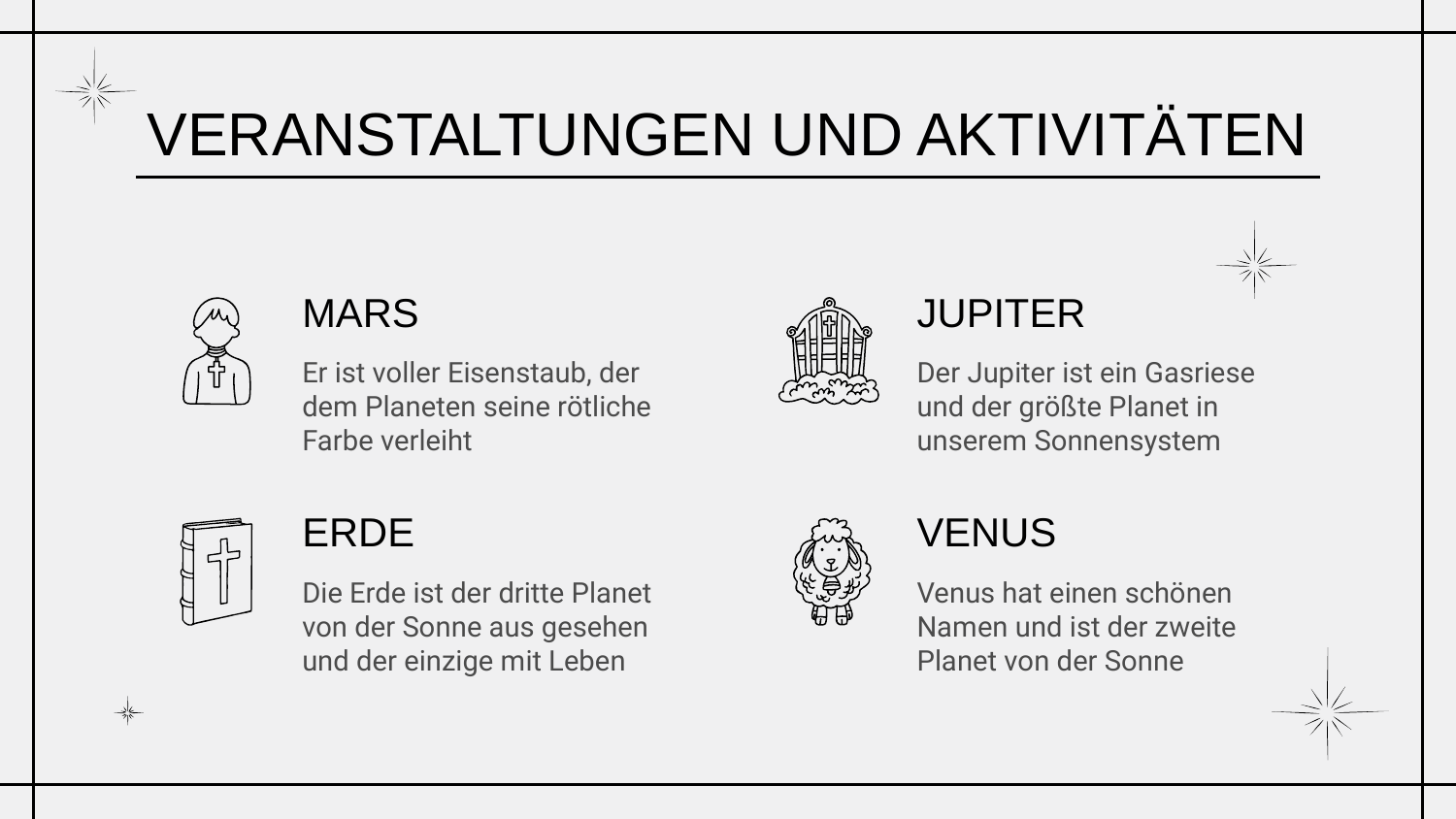

# VERANSTALTUNGEN UND AKTIVITÄTEN

MARS
JUPITER

Er ist voller Eisenstaub, der dem Planeten seine rötliche Farbe verleiht
Der Jupiter ist ein Gasriese und der größte Planet in unserem Sonnensystem
ERDE
VENUS

Die Erde ist der dritte Planet von der Sonne aus gesehen und der einzige mit Leben
Venus hat einen schönen Namen und ist der zweite Planet von der Sonne